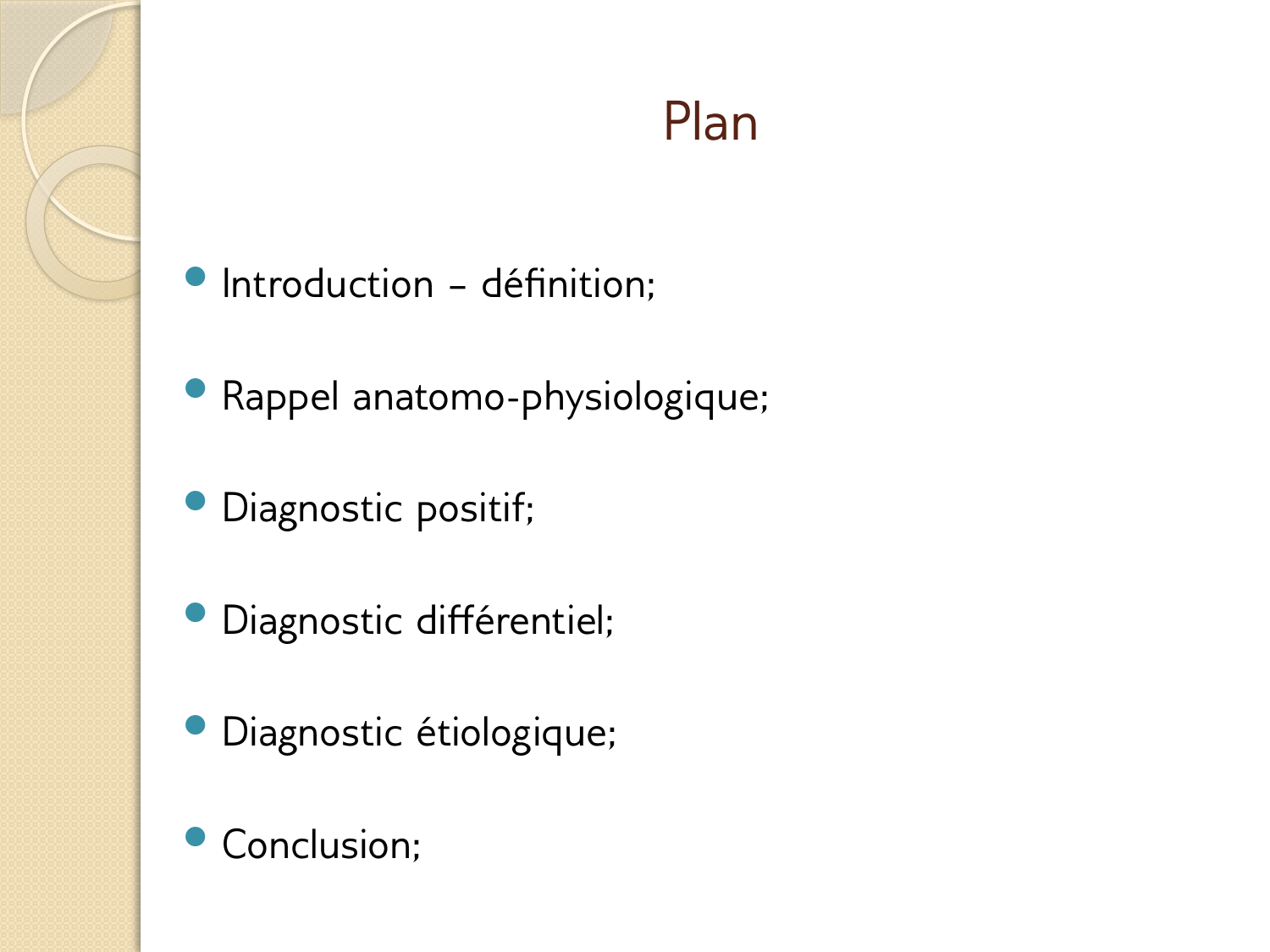

# Plan
Introduction – définition;
Rappel anatomo-physiologique;
Diagnostic positif;
Diagnostic différentiel;
Diagnostic étiologique;
Conclusion;